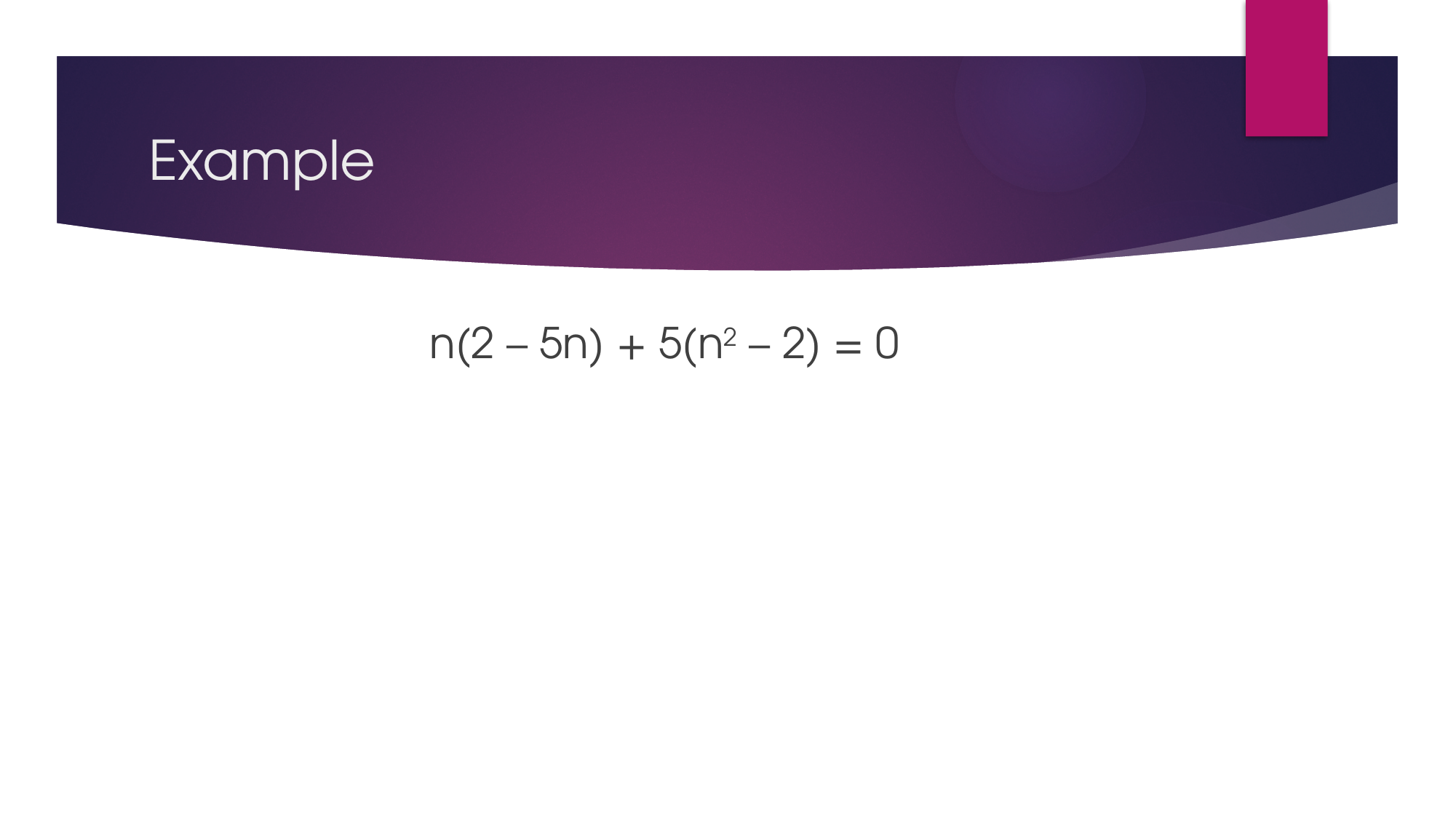

# Example
n(2 – 5n) + 5(n2 – 2) = 0